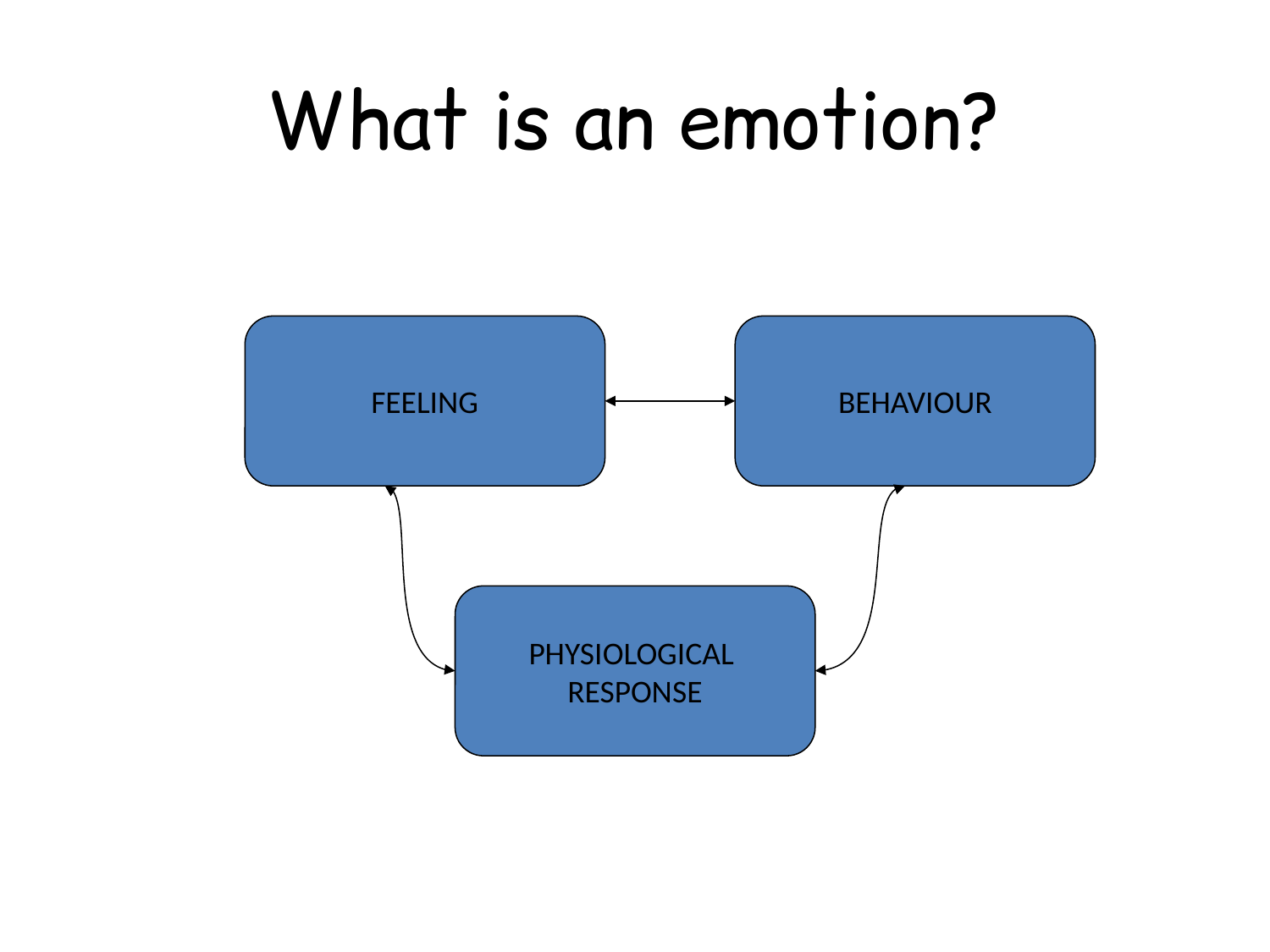

# What is an emotion?
FEELING
BEHAVIOUR
PHYSIOLOGICAL
RESPONSE